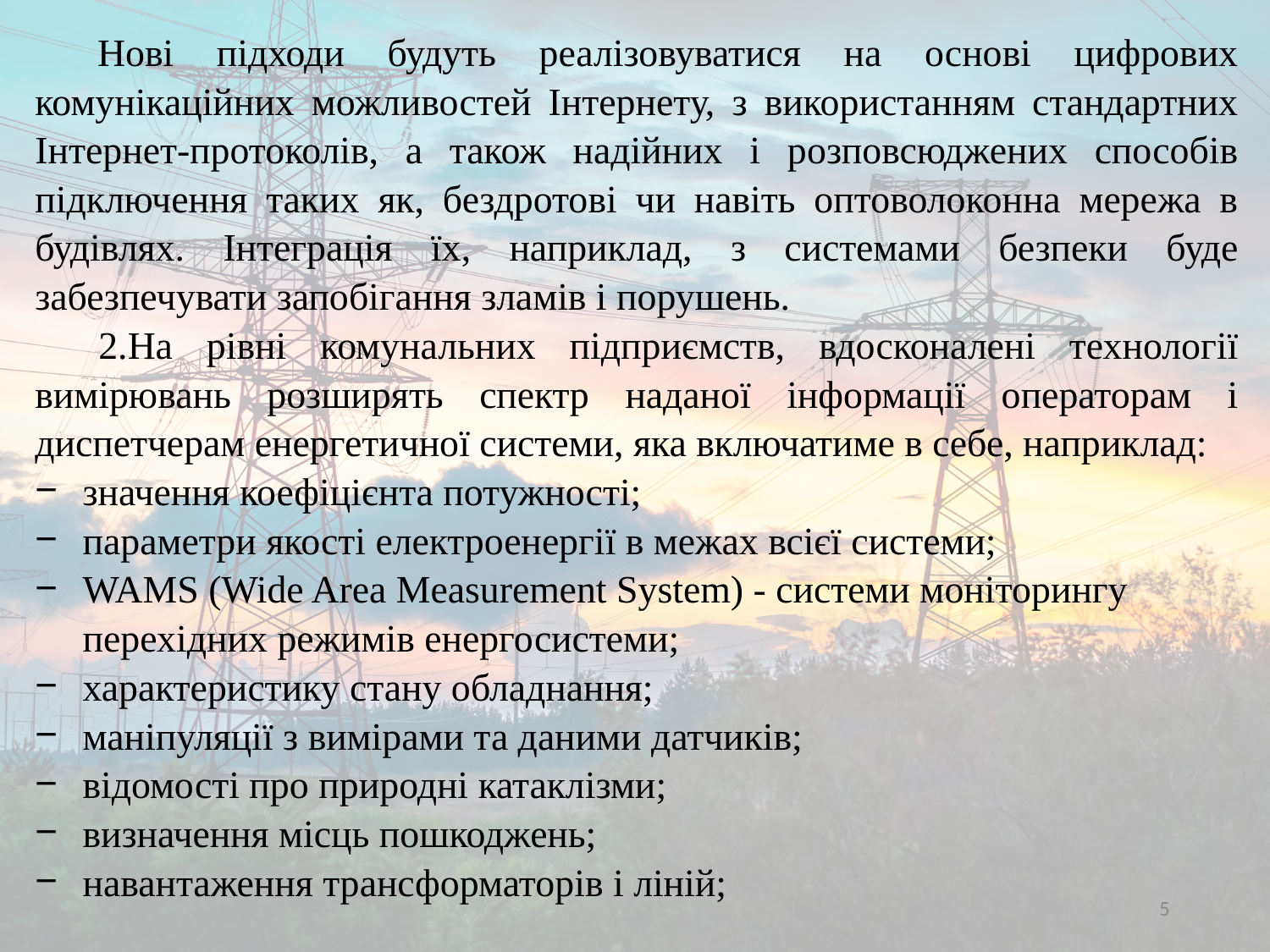

Нові підходи будуть реалізовуватися на основі цифрових комунікаційних можливостей Інтернету, з використанням стандартних Інтернет-протоколів, а також надійних і розповсюджених способів підключення таких як, бездротові чи навіть оптоволоконна мережа в будівлях. Інтеграція їх, наприклад, з системами безпеки буде забезпечувати запобігання зламів і порушень.
На рівні комунальних підприємств, вдосконалені технології вимірювань розширять спектр наданої інформації операторам і диспетчерам енергетичної системи, яка включатиме в себе, наприклад:
значення коефіцієнта потужності;
параметри якості електроенергії в межах всієї системи;
WAMS (Wide Area Measurement System) - системи моніторингу перехідних режимів енергосистеми;
характеристику стану обладнання;
маніпуляції з вимірами та даними датчиків;
відомості про природні катаклізми;
визначення місць пошкоджень;
навантаження трансформаторів і ліній;

5